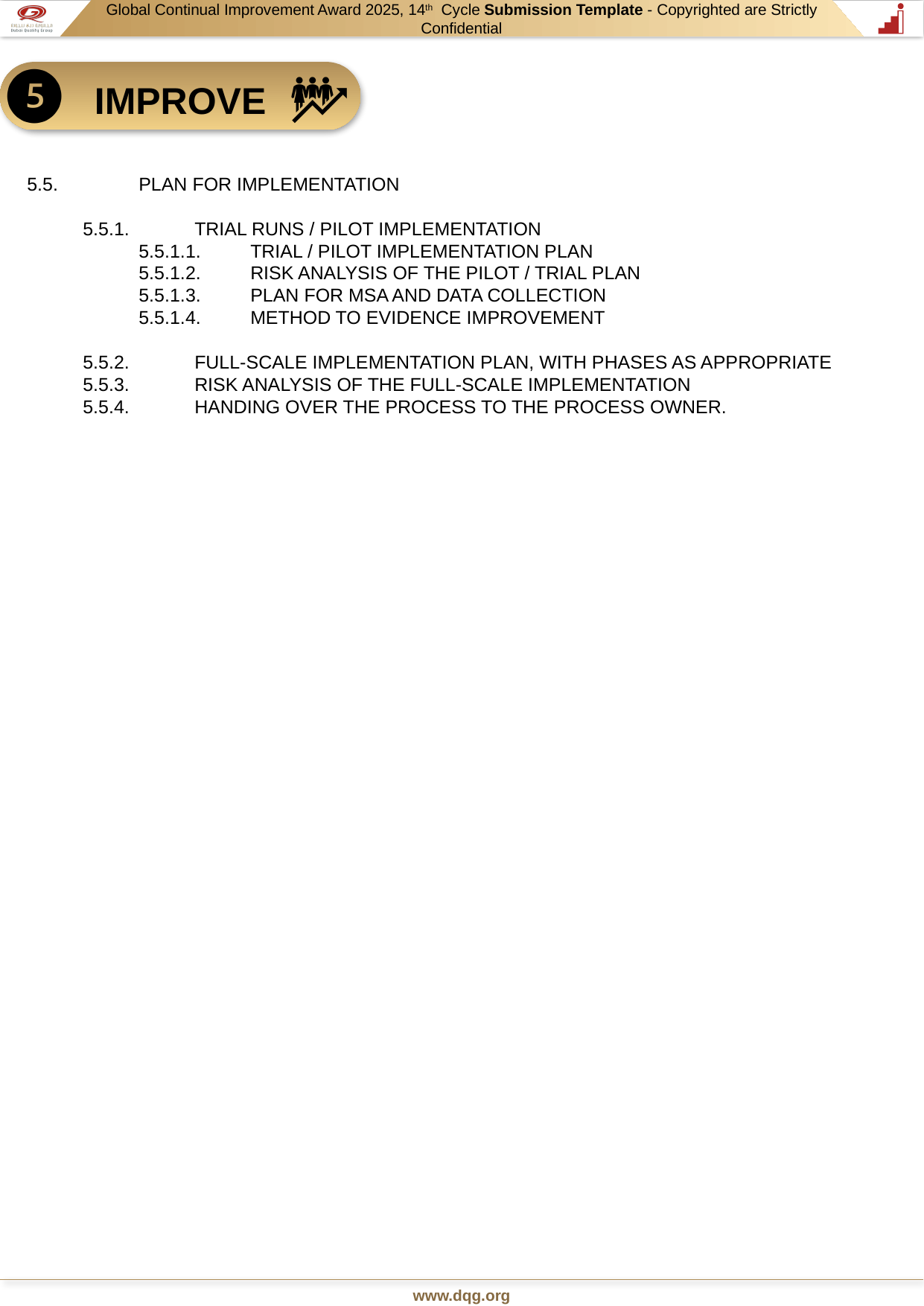

5.5.	PLAN FOR IMPLEMENTATION

5.5.1.	TRIAL RUNS / PILOT IMPLEMENTATION
5.5.1.1.	TRIAL / PILOT IMPLEMENTATION PLAN
5.5.1.2.	RISK ANALYSIS OF THE PILOT / TRIAL PLAN
5.5.1.3.	PLAN FOR MSA AND DATA COLLECTION
5.5.1.4.	METHOD TO EVIDENCE IMPROVEMENT

5.5.2.	FULL-SCALE IMPLEMENTATION PLAN, WITH PHASES AS APPROPRIATE
5.5.3.	RISK ANALYSIS OF THE FULL-SCALE IMPLEMENTATION
5.5.4.	HANDING OVER THE PROCESS TO THE PROCESS OWNER.